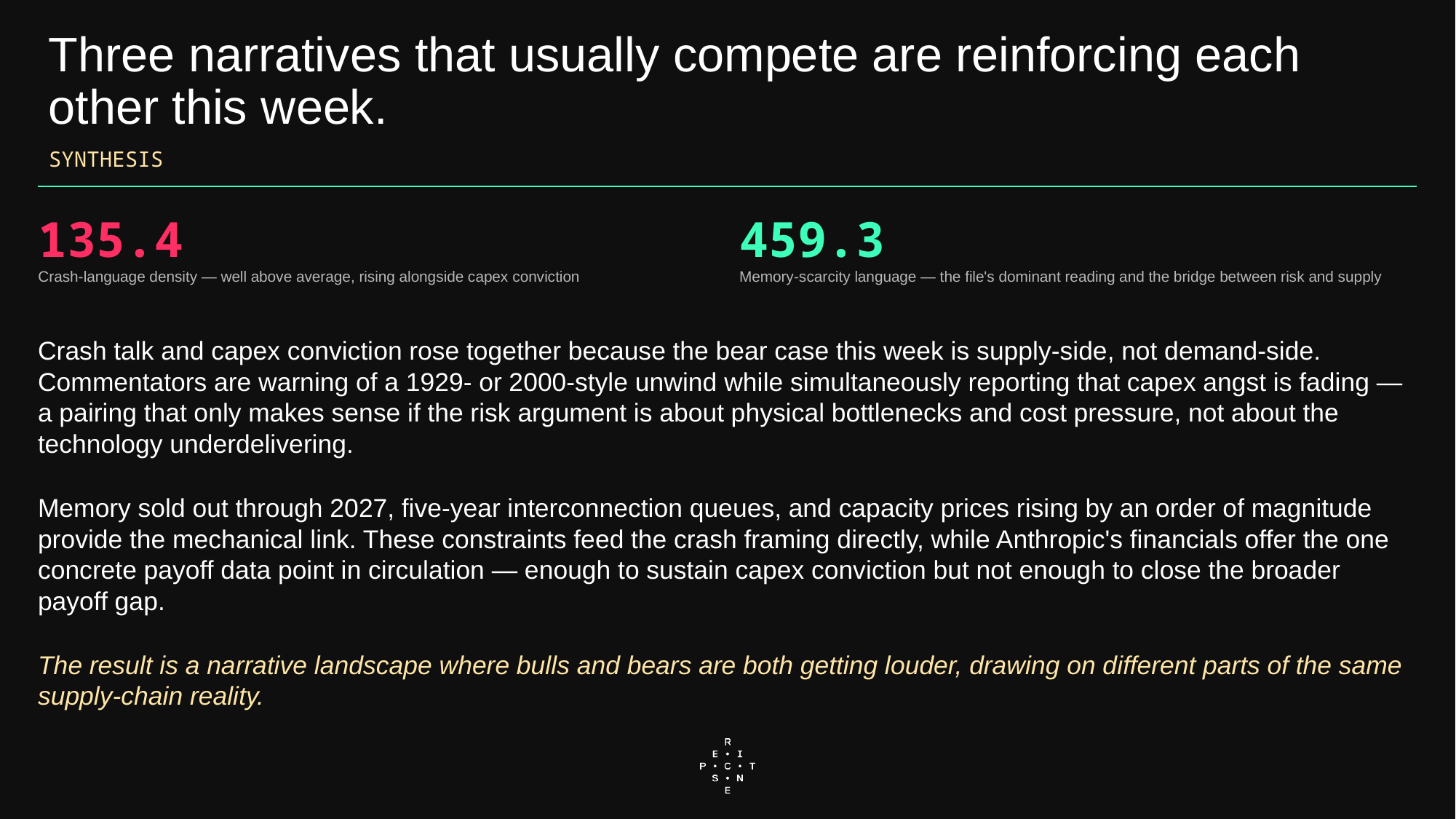

# Three narratives that usually compete are reinforcing each other this week.
SYNTHESIS
135.4
Crash-language density — well above average, rising alongside capex conviction
459.3
Memory-scarcity language — the file's dominant reading and the bridge between risk and supply
Crash talk and capex conviction rose together because the bear case this week is supply-side, not demand-side. Commentators are warning of a 1929- or 2000-style unwind while simultaneously reporting that capex angst is fading — a pairing that only makes sense if the risk argument is about physical bottlenecks and cost pressure, not about the technology underdelivering.
Memory sold out through 2027, five-year interconnection queues, and capacity prices rising by an order of magnitude provide the mechanical link. These constraints feed the crash framing directly, while Anthropic's financials offer the one concrete payoff data point in circulation — enough to sustain capex conviction but not enough to close the broader payoff gap.
The result is a narrative landscape where bulls and bears are both getting louder, drawing on different parts of the same supply-chain reality.